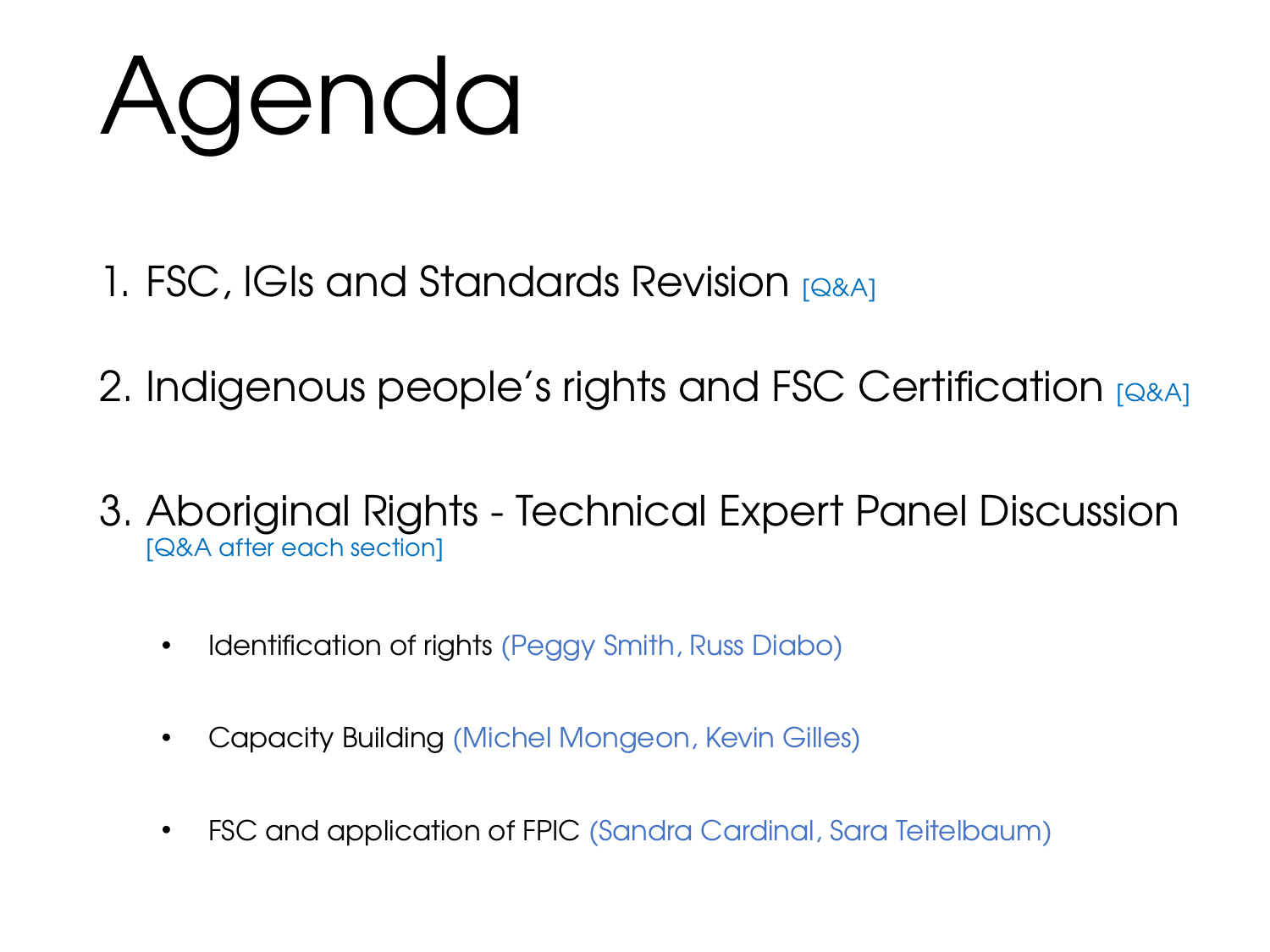

# Agenda
FSC, IGIs and Standards Revision [Q&A]

Indigenous people’s rights and FSC Certification [Q&A]

Aboriginal Rights - Technical Expert Panel Discussion [Q&A after each section]

Identification of rights (Peggy Smith, Russ Diabo)

Capacity Building (Michel Mongeon, Kevin Gilles)

FSC and application of FPIC (Sandra Cardinal, Sara Teitelbaum)